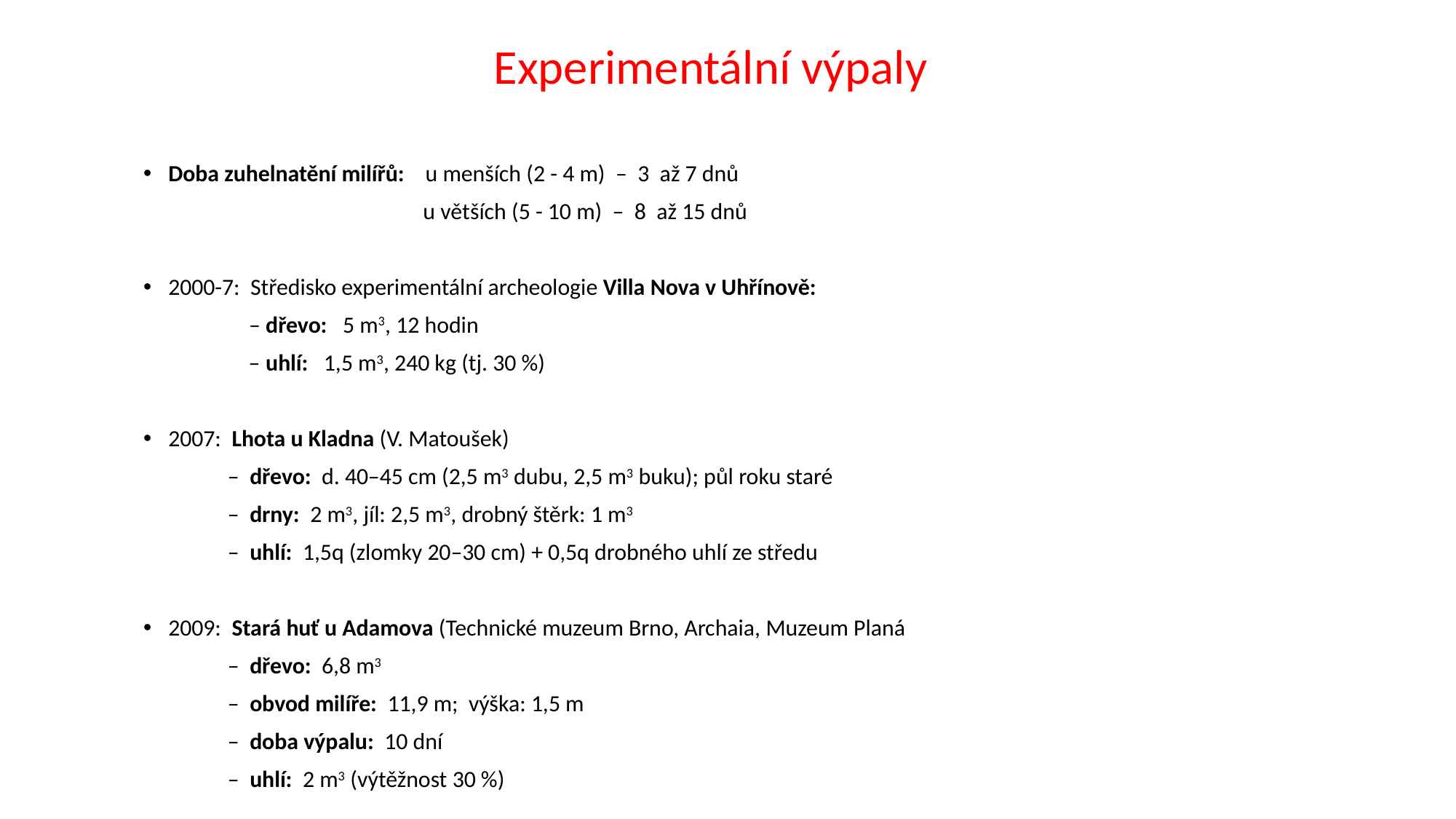

# Experimentální výpaly
Doba zuhelnatění milířů:    u menších (2 - 4 m)  –  3  až 7 dnů
                                                     u větších (5 - 10 m)  –  8  až 15 dnů

2000-7:  Středisko experimentální archeologie Villa Nova v Uhřínově:
                    – dřevo:   5 m3, 12 hodin
                    – uhlí:   1,5 m3, 240 kg (tj. 30 %)

2007:  Lhota u Kladna (V. Matoušek)
                –  dřevo:  d. 40–45 cm (2,5 m3 dubu, 2,5 m3 buku); půl roku staré
                –  drny:  2 m3, jíl: 2,5 m3, drobný štěrk: 1 m3
                –  uhlí:  1,5q (zlomky 20–30 cm) + 0,5q drobného uhlí ze středu

2009:  Stará huť u Adamova (Technické muzeum Brno, Archaia, Muzeum Planá
                –  dřevo:  6,8 m3
                –  obvod milíře:  11,9 m;  výška: 1,5 m
                –  doba výpalu:  10 dní
                –  uhlí:  2 m3 (výtěžnost 30 %)